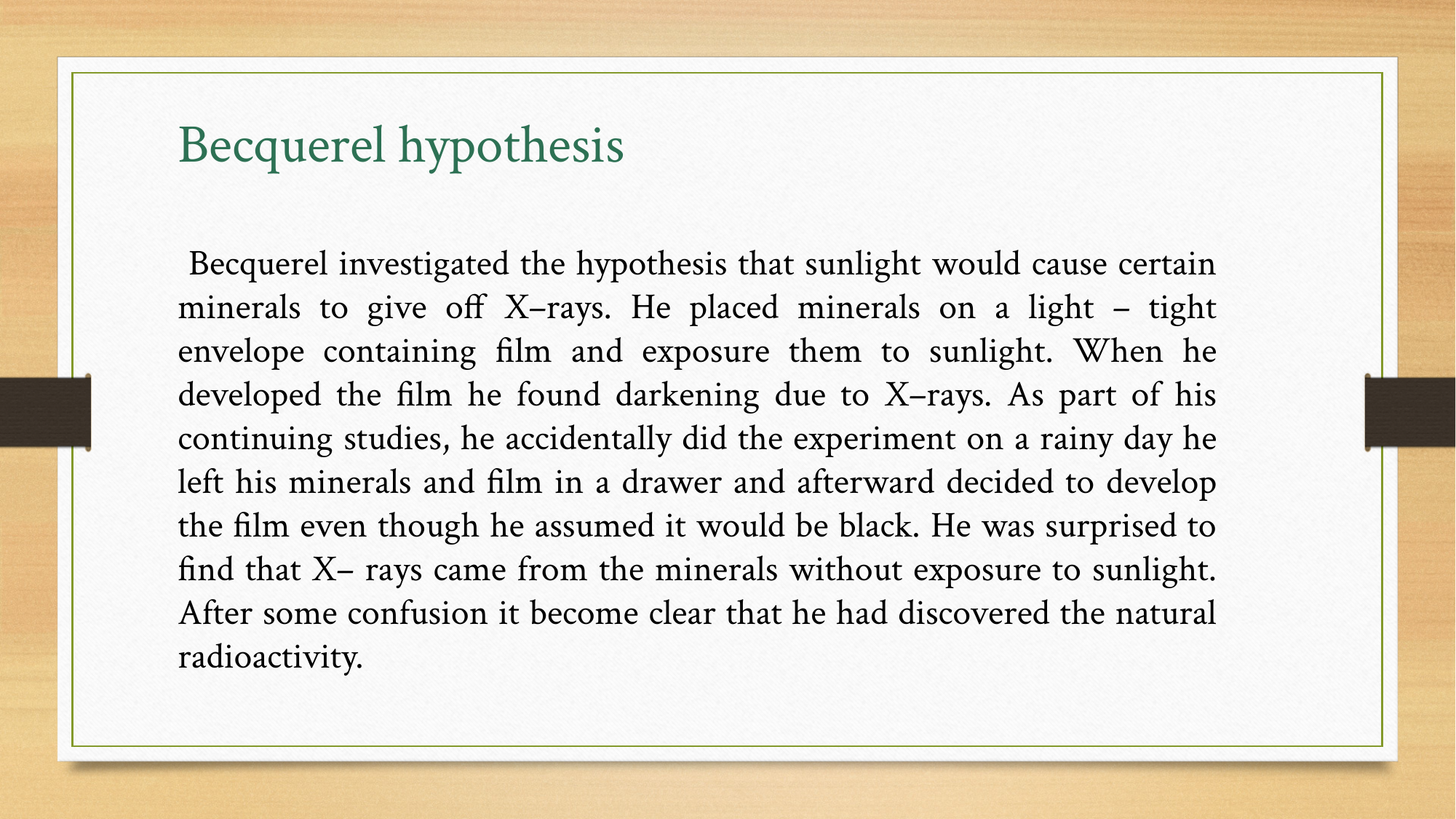

Becquerel hypothesis

 Becquerel investigated the hypothesis that sunlight would cause certain minerals to give off X–rays. He placed minerals on a light – tight envelope containing film and exposure them to sunlight. When he developed the film he found darkening due to X–rays. As part of his continuing studies, he accidentally did the experiment on a rainy day he left his minerals and film in a drawer and afterward decided to develop the film even though he assumed it would be black. He was surprised to find that X– rays came from the minerals without exposure to sunlight. After some confusion it become clear that he had discovered the natural radioactivity.